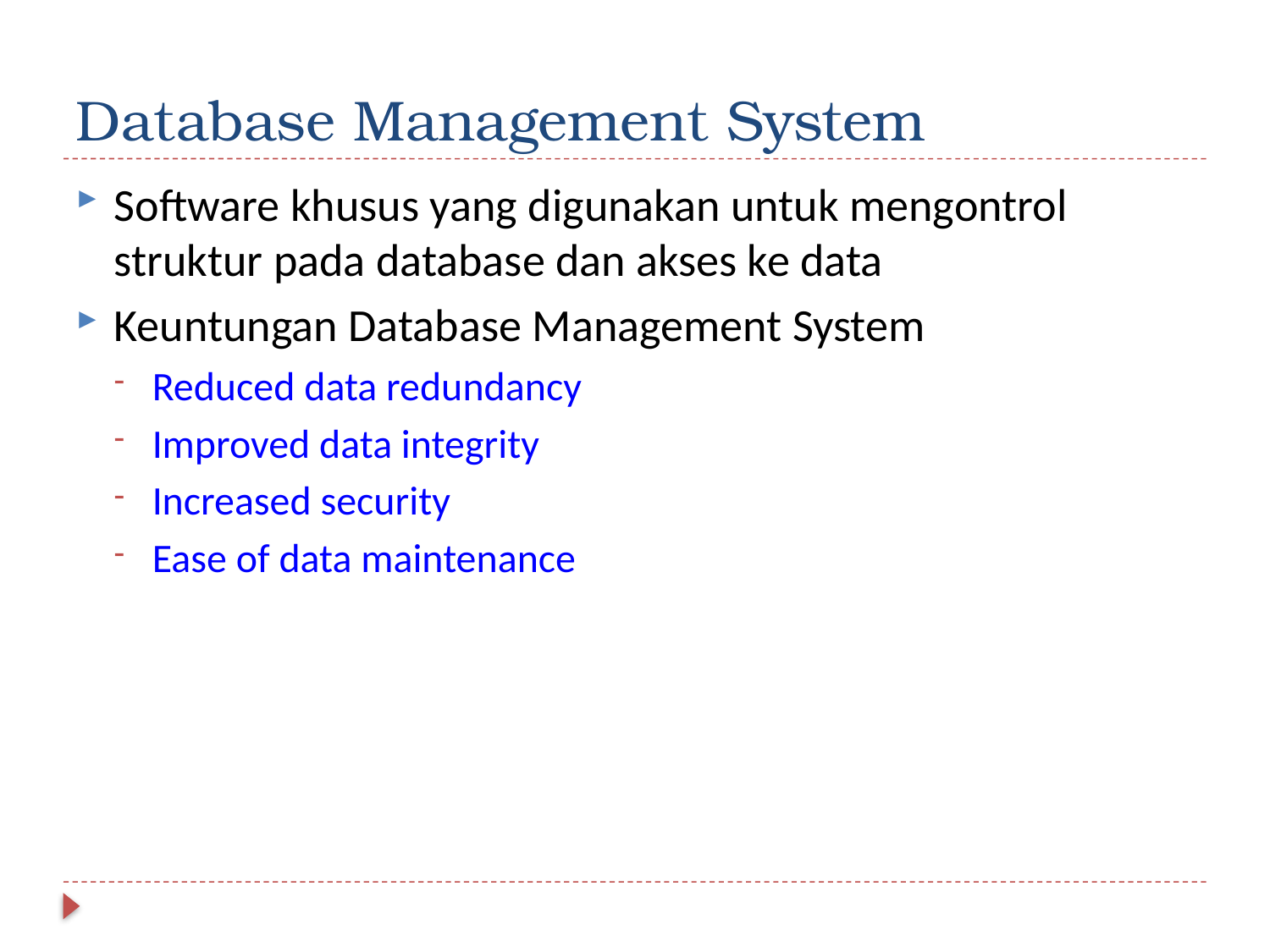

# Database Management System
Software khusus yang digunakan untuk mengontrol struktur pada database dan akses ke data
Keuntungan Database Management System
Reduced data redundancy
Improved data integrity
Increased security
Ease of data maintenance